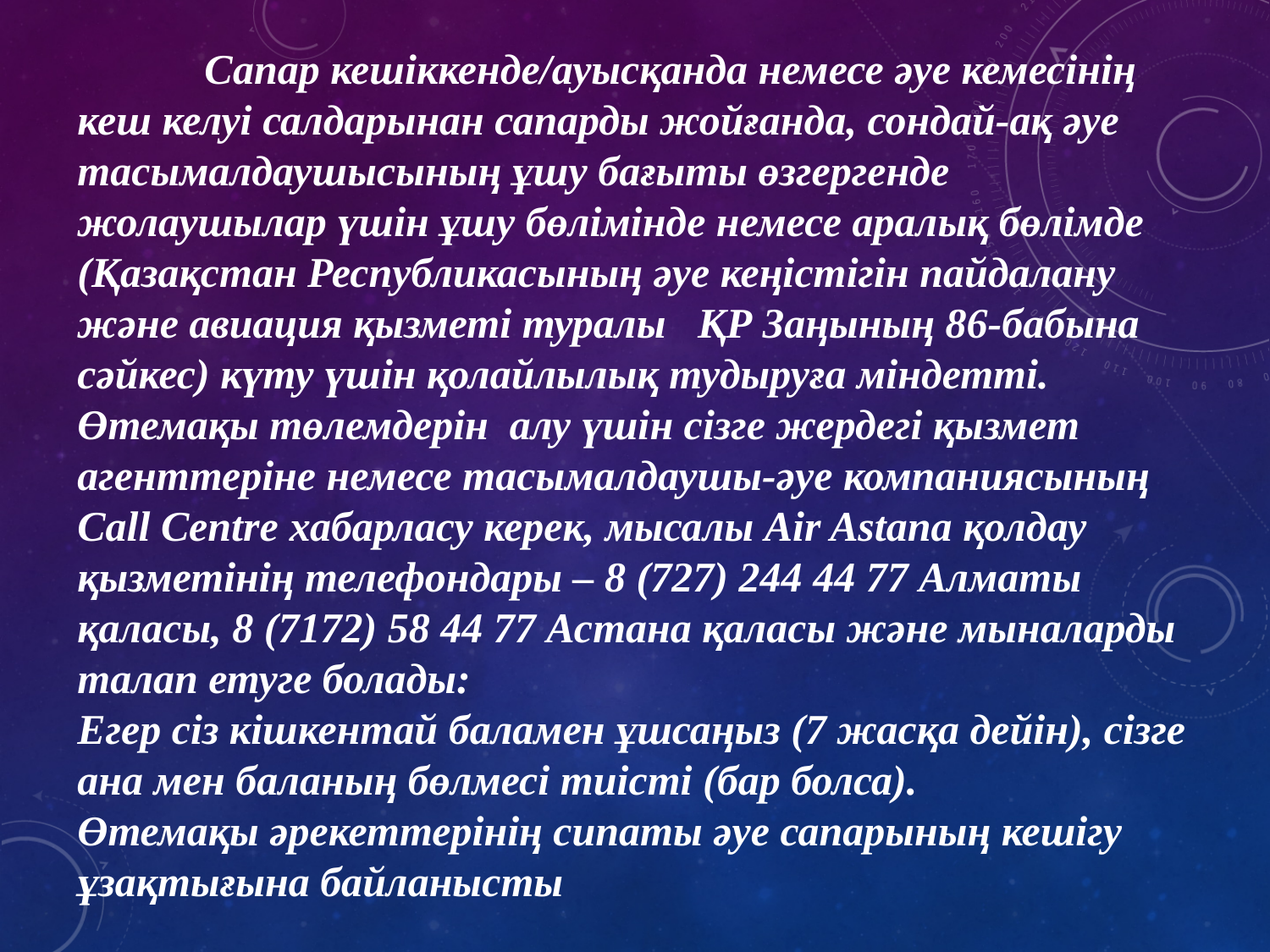

Сапар кешіккенде/ауысқанда немесе әуе кемесінің кеш келуі салдарынан сапарды жойғанда, сондай-ақ әуе тасымалдаушысының ұшу бағыты өзгергенде жолаушылар үшін ұшу бөлімінде немесе аралық бөлімде (Қазақстан Республикасының әуе кеңістігін пайдалану және авиация қызметі туралы   ҚР Заңының 86-бабына сәйкес) күту үшін қолайлылық тудыруға міндетті. Өтемақы төлемдерін  алу үшін сізге жердегі қызмет агенттеріне немесе тасымалдаушы-әуе компаниясының Call Centre хабарласу керек, мысалы Air Astana қолдау қызметінің телефондары – 8 (727) 244 44 77 Алматы қаласы, 8 (7172) 58 44 77 Астана қаласы және мыналарды талап етуге болады:
Егер сіз кішкентай баламен ұшсаңыз (7 жасқа дейін), сізге ана мен баланың бөлмесі тиісті (бар болса).
Өтемақы әрекеттерінің сипаты әуе сапарының кешігу ұзақтығына байланысты